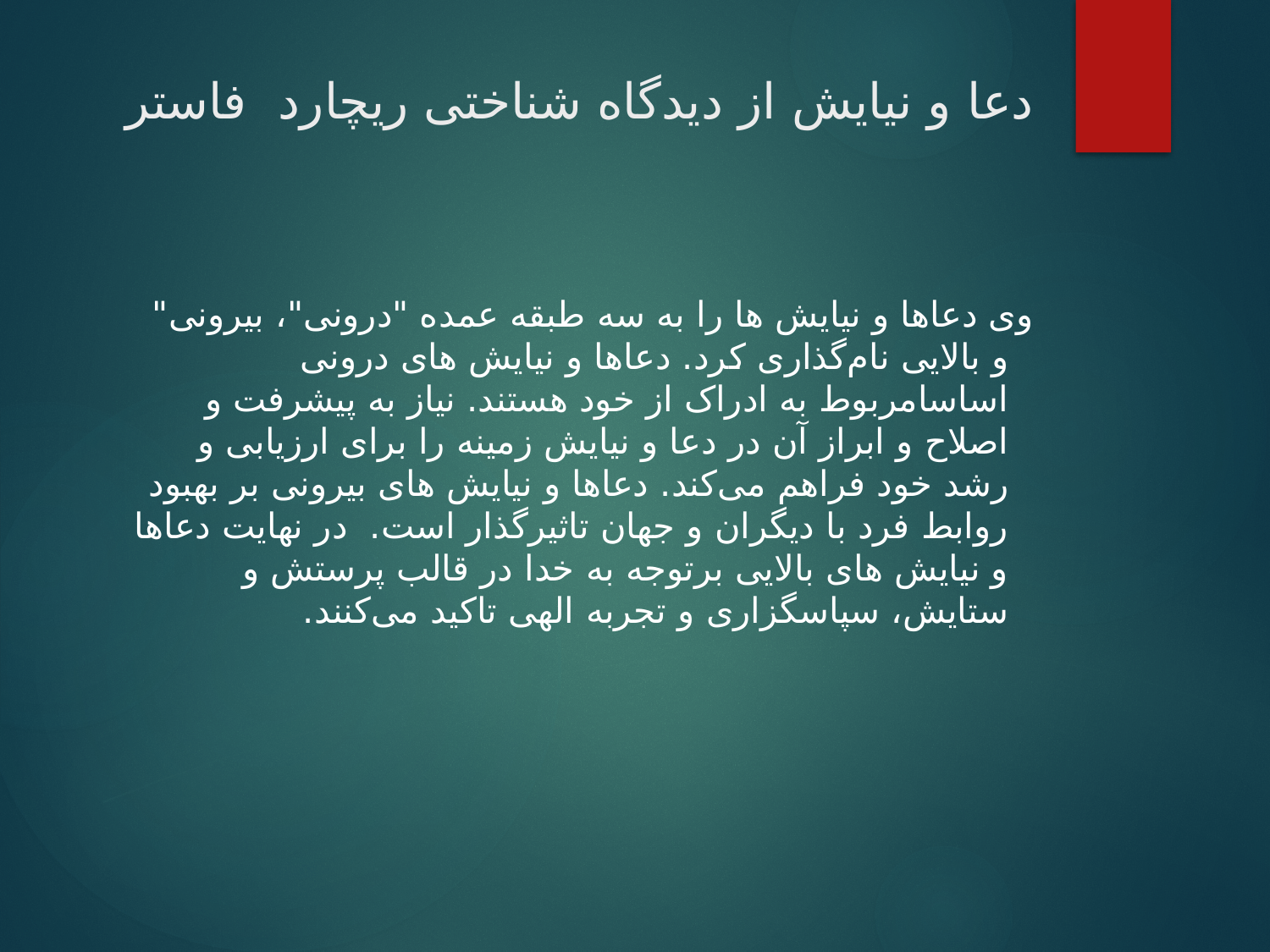

# دعا و نیایش از دیدگاه شناختی ریچارد  فاستر
وی دعاها و نیایش ها را به سه طبقه عمده "درونی"، بیرونی" و بالایی نام‌گذاری کرد. دعاها و نیایش های درونی اساسامربوط به ادراک از خود هستند. نیاز به پیشرفت و اصلاح و ابراز آن در دعا و نیایش زمینه را برای ارزیابی و رشد خود فراهم می‌کند. دعاها و نیایش های بیرونی بر بهبود روابط فرد با دیگران و جهان تاثیرگذار است.  در نهایت دعاها و نیایش های بالایی برتوجه به خدا در قالب پرستش و ستایش، سپاسگزاری و تجربه الهی تاکید می‌کنند.